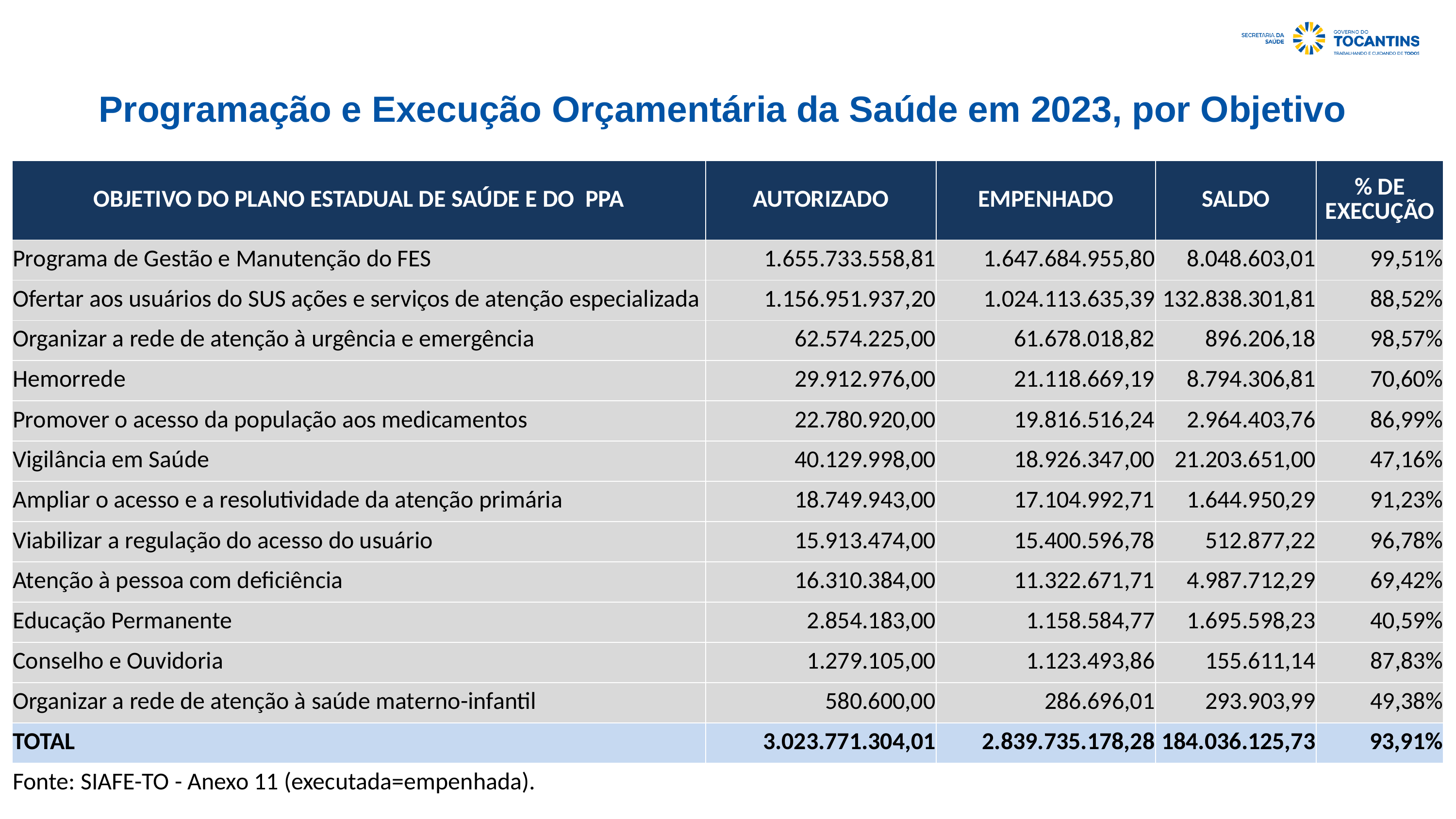

Programação e Execução Orçamentária da Saúde em 2023, por Objetivo
| OBJETIVO DO PLANO ESTADUAL DE SAÚDE E DO PPA | AUTORIZADO | EMPENHADO | SALDO | % DE EXECUÇÃO |
| --- | --- | --- | --- | --- |
| Programa de Gestão e Manutenção do FES | 1.655.733.558,81 | 1.647.684.955,80 | 8.048.603,01 | 99,51% |
| Ofertar aos usuários do SUS ações e serviços de atenção especializada | 1.156.951.937,20 | 1.024.113.635,39 | 132.838.301,81 | 88,52% |
| Organizar a rede de atenção à urgência e emergência | 62.574.225,00 | 61.678.018,82 | 896.206,18 | 98,57% |
| Hemorrede | 29.912.976,00 | 21.118.669,19 | 8.794.306,81 | 70,60% |
| Promover o acesso da população aos medicamentos | 22.780.920,00 | 19.816.516,24 | 2.964.403,76 | 86,99% |
| Vigilância em Saúde | 40.129.998,00 | 18.926.347,00 | 21.203.651,00 | 47,16% |
| Ampliar o acesso e a resolutividade da atenção primária | 18.749.943,00 | 17.104.992,71 | 1.644.950,29 | 91,23% |
| Viabilizar a regulação do acesso do usuário | 15.913.474,00 | 15.400.596,78 | 512.877,22 | 96,78% |
| Atenção à pessoa com deficiência | 16.310.384,00 | 11.322.671,71 | 4.987.712,29 | 69,42% |
| Educação Permanente | 2.854.183,00 | 1.158.584,77 | 1.695.598,23 | 40,59% |
| Conselho e Ouvidoria | 1.279.105,00 | 1.123.493,86 | 155.611,14 | 87,83% |
| Organizar a rede de atenção à saúde materno-infantil | 580.600,00 | 286.696,01 | 293.903,99 | 49,38% |
| TOTAL | 3.023.771.304,01 | 2.839.735.178,28 | 184.036.125,73 | 93,91% |
| Fonte: SIAFE-TO - Anexo 11 (executada=empenhada). |  |  |  |  |